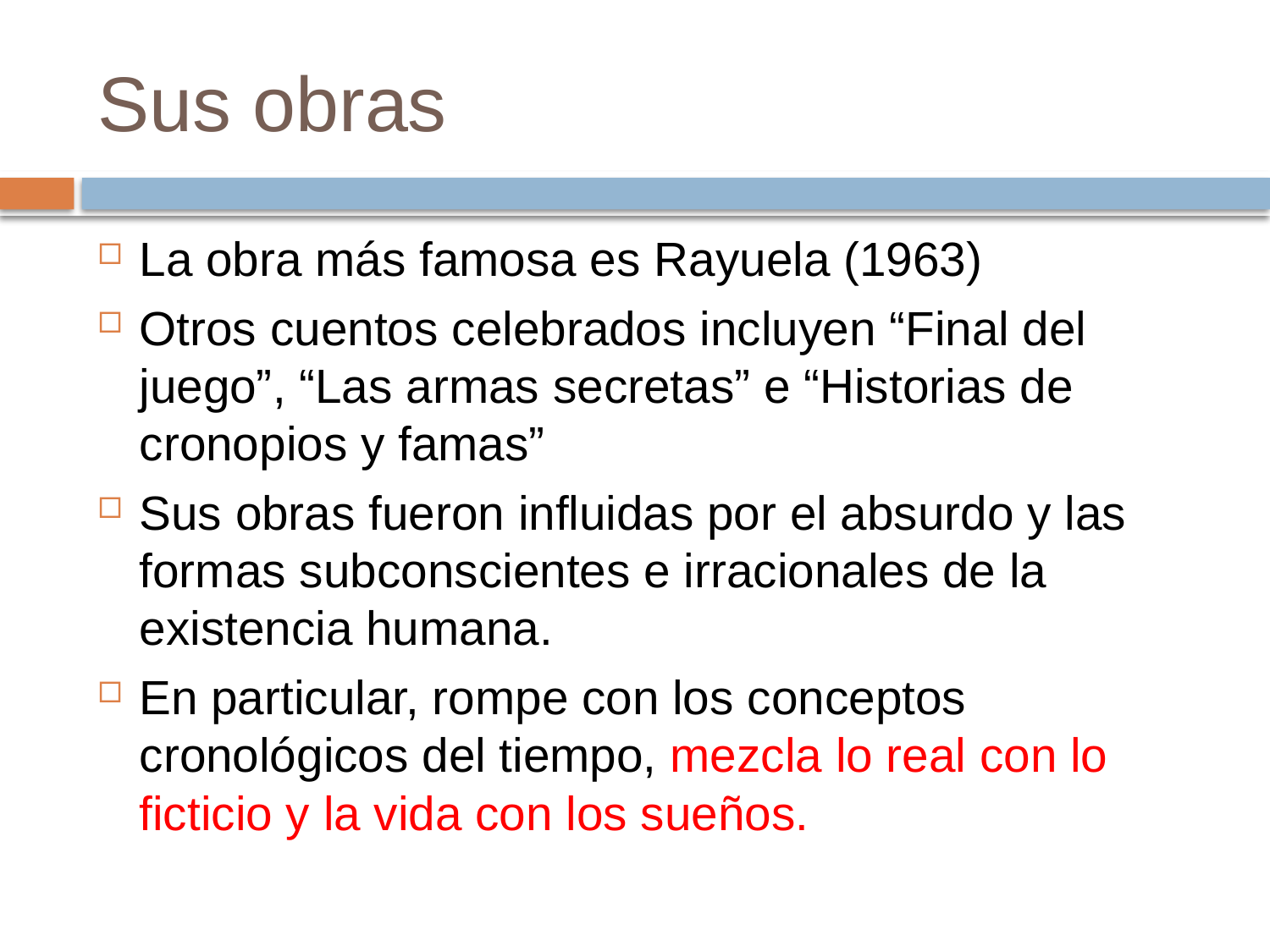

# Sus obras
La obra más famosa es Rayuela (1963)
Otros cuentos celebrados incluyen “Final del juego”, “Las armas secretas” e “Historias de cronopios y famas”
Sus obras fueron influidas por el absurdo y las formas subconscientes e irracionales de la existencia humana.
En particular, rompe con los conceptos cronológicos del tiempo, mezcla lo real con lo ficticio y la vida con los sueños.